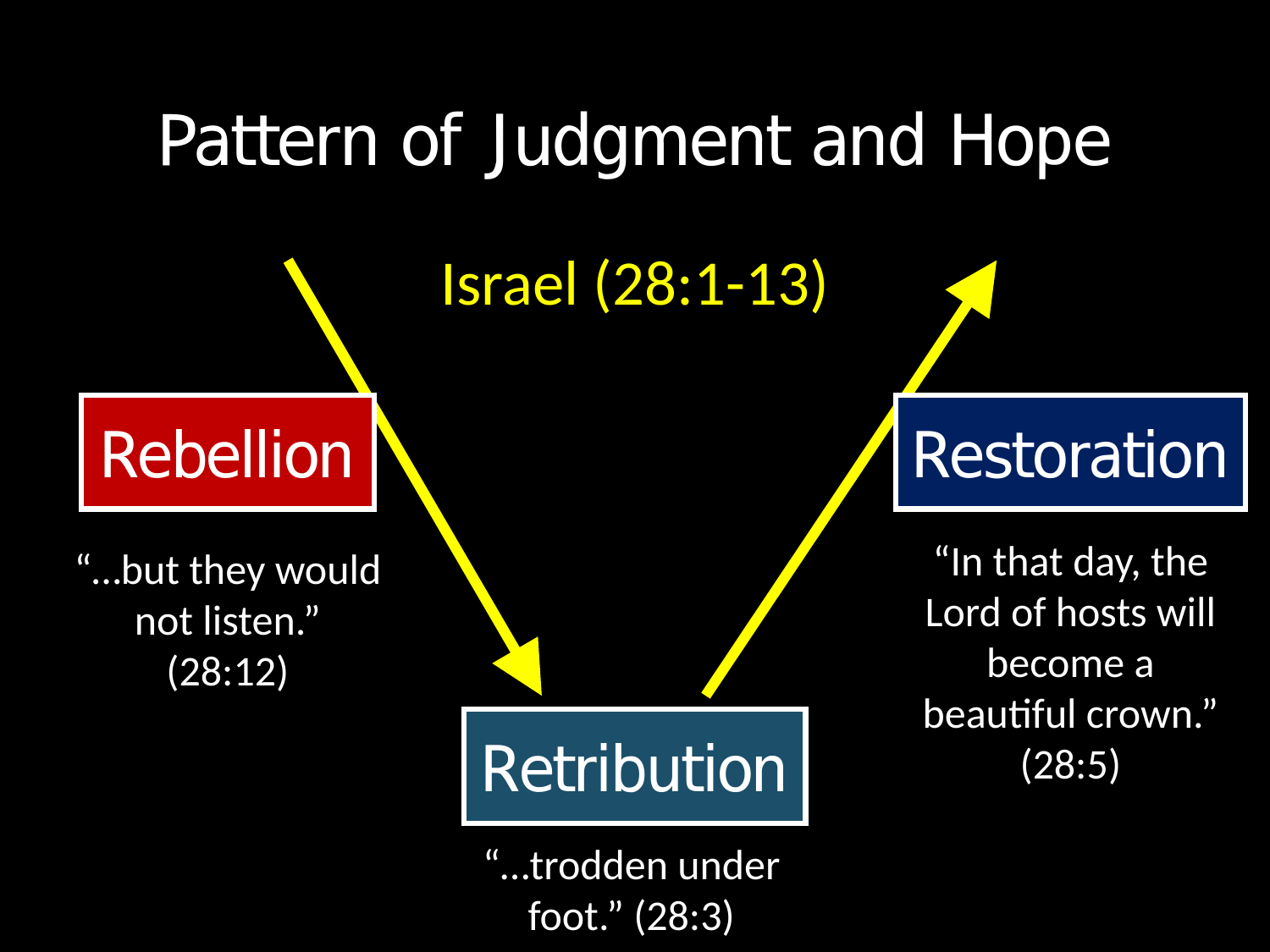

# Pattern of Judgment and Hope
Israel (28:1-13)
Restoration
Rebellion
“In that day, the Lord of hosts will become a beautiful crown.” (28:5)
“…but they would not listen.” (28:12)
Retribution
“…trodden under foot.” (28:3)